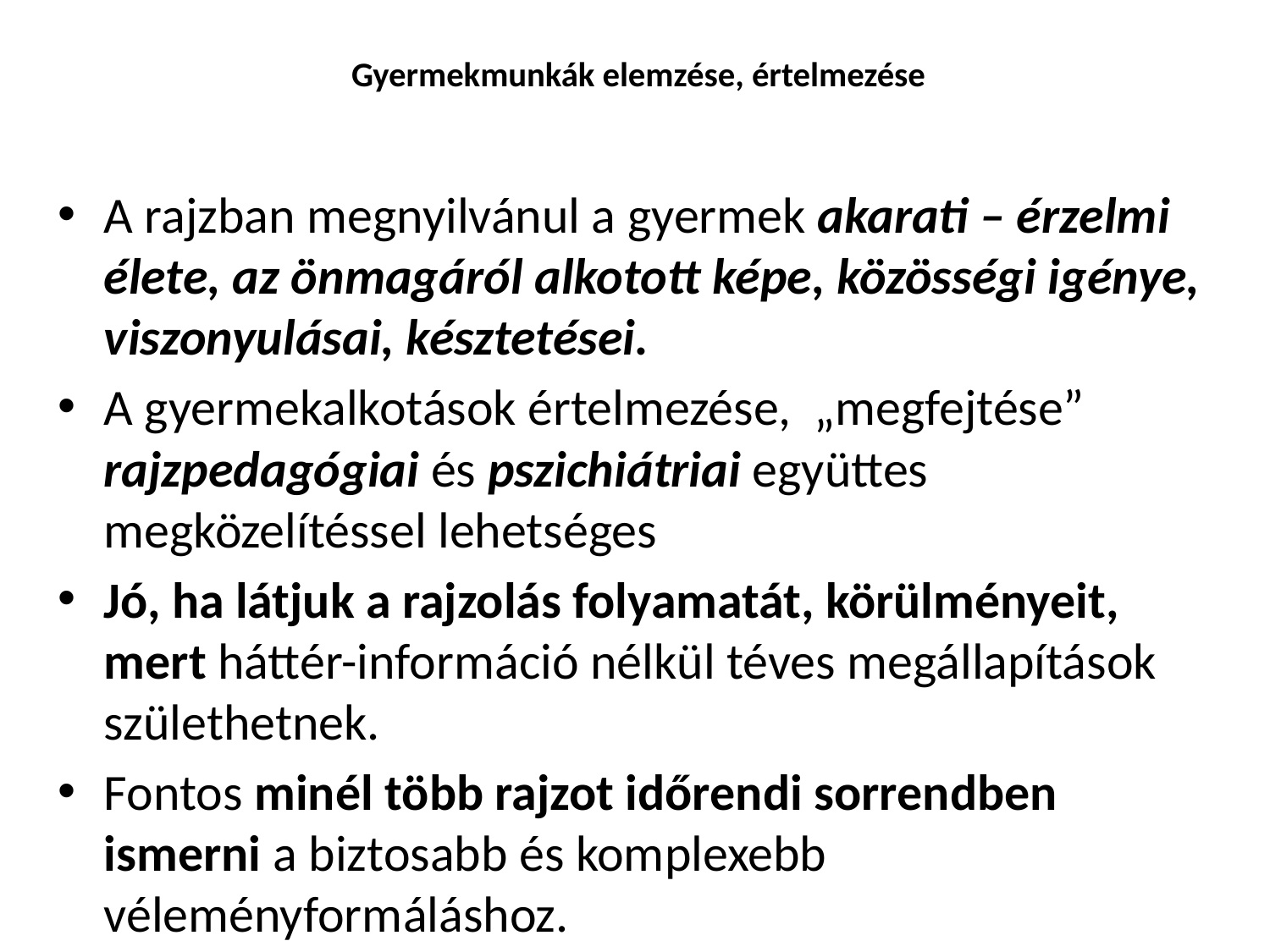

# Gyermekmunkák elemzése, értelmezése
A rajzban megnyilvánul a gyermek akarati – érzelmi élete, az önmagáról alkotott képe, közösségi igénye, viszonyulásai, késztetései.
A gyermekalkotások értelmezése,  „megfejtése” rajzpedagógiai és pszichiátriai együttes megközelítéssel lehetséges
Jó, ha látjuk a rajzolás folyamatát, körülményeit, mert háttér-információ nélkül téves megállapítások születhetnek.
Fontos minél több rajzot időrendi sorrendben ismerni a biztosabb és komplexebb véleményformáláshoz.